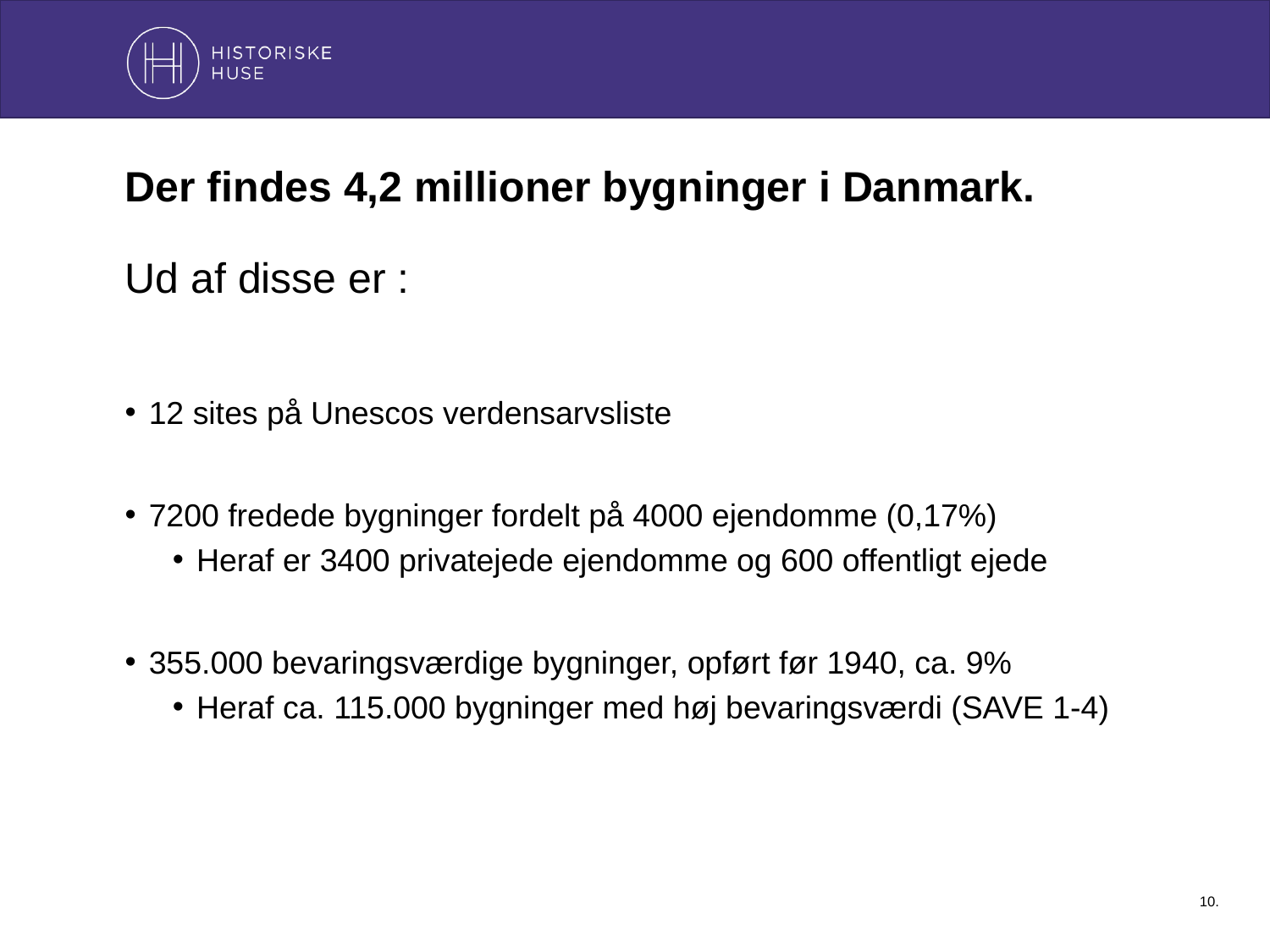

# Der findes 4,2 millioner bygninger i Danmark. Ud af disse er :

12 sites på Unescos verdensarvsliste

7200 fredede bygninger fordelt på 4000 ejendomme (0,17%)
Heraf er 3400 privatejede ejendomme og 600 offentligt ejede

355.000 bevaringsværdige bygninger, opført før 1940, ca. 9%
Heraf ca. 115.000 bygninger med høj bevaringsværdi (SAVE 1-4)
10.